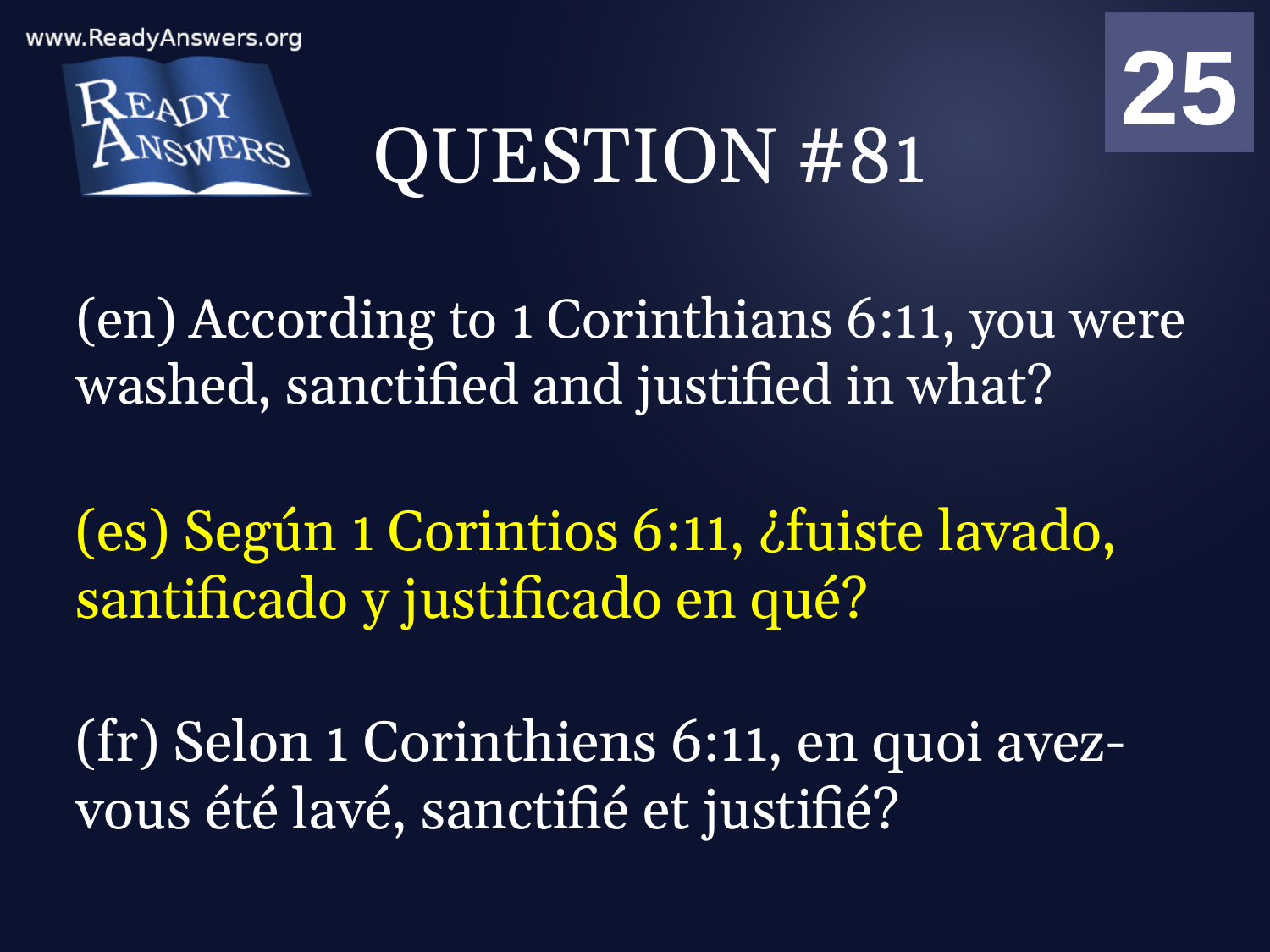

01
02
03
04
05
06
07
08
09
10
11
12
13
14
15
16
17
18
19
20
21
22
23
24
25
00
# QUESTION #81
(en) According to 1 Corinthians 6:11, you were washed, sanctified and justified in what?
(es) Según 1 Corintios 6:11, ¿fuiste lavado, santificado y justificado en qué?
(fr) Selon 1 Corinthiens 6:11, en quoi avez-vous été lavé, sanctifié et justifié?